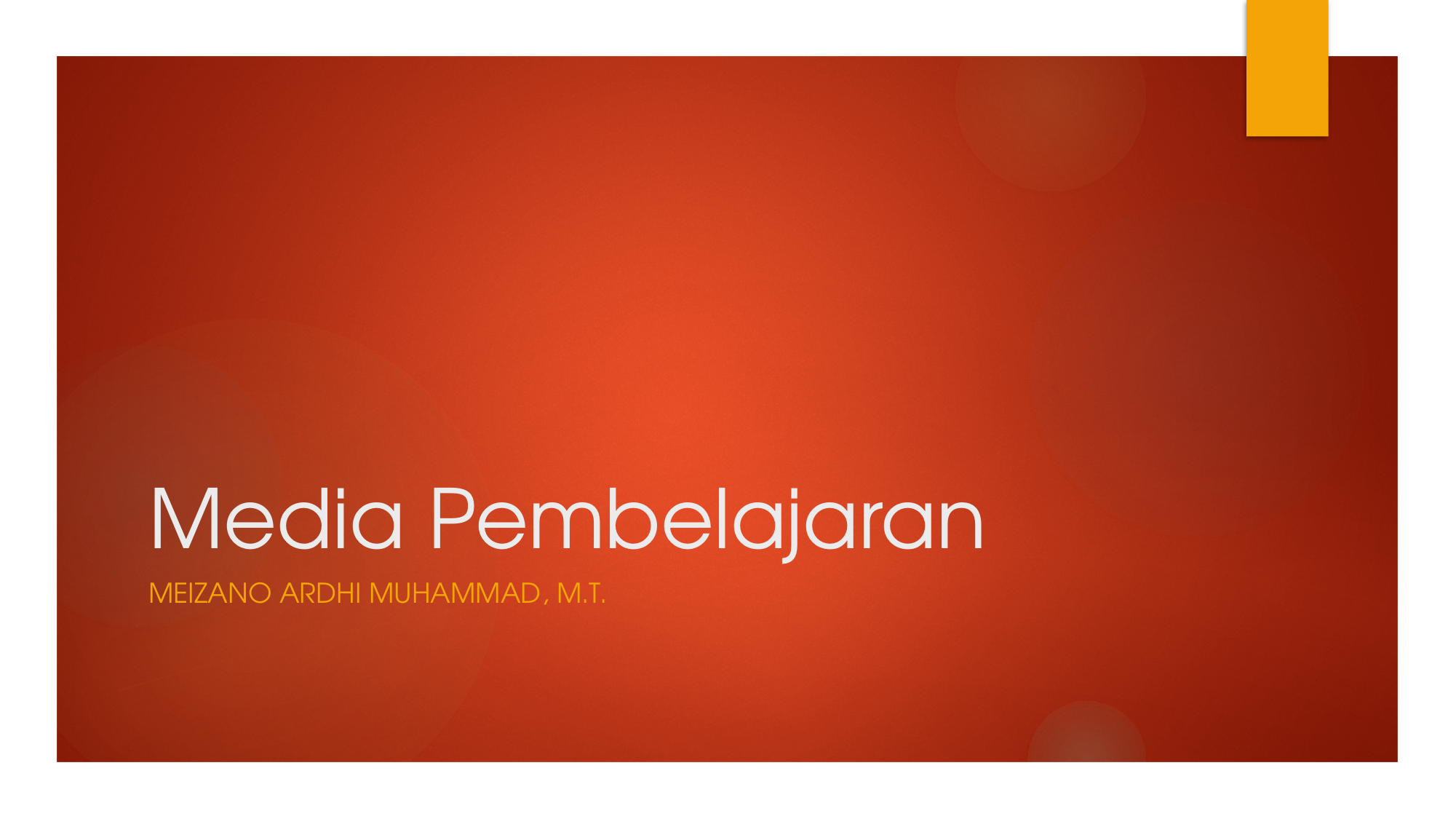

# Media Pembelajaran
Meizano Ardhi Muhammad, M.T.